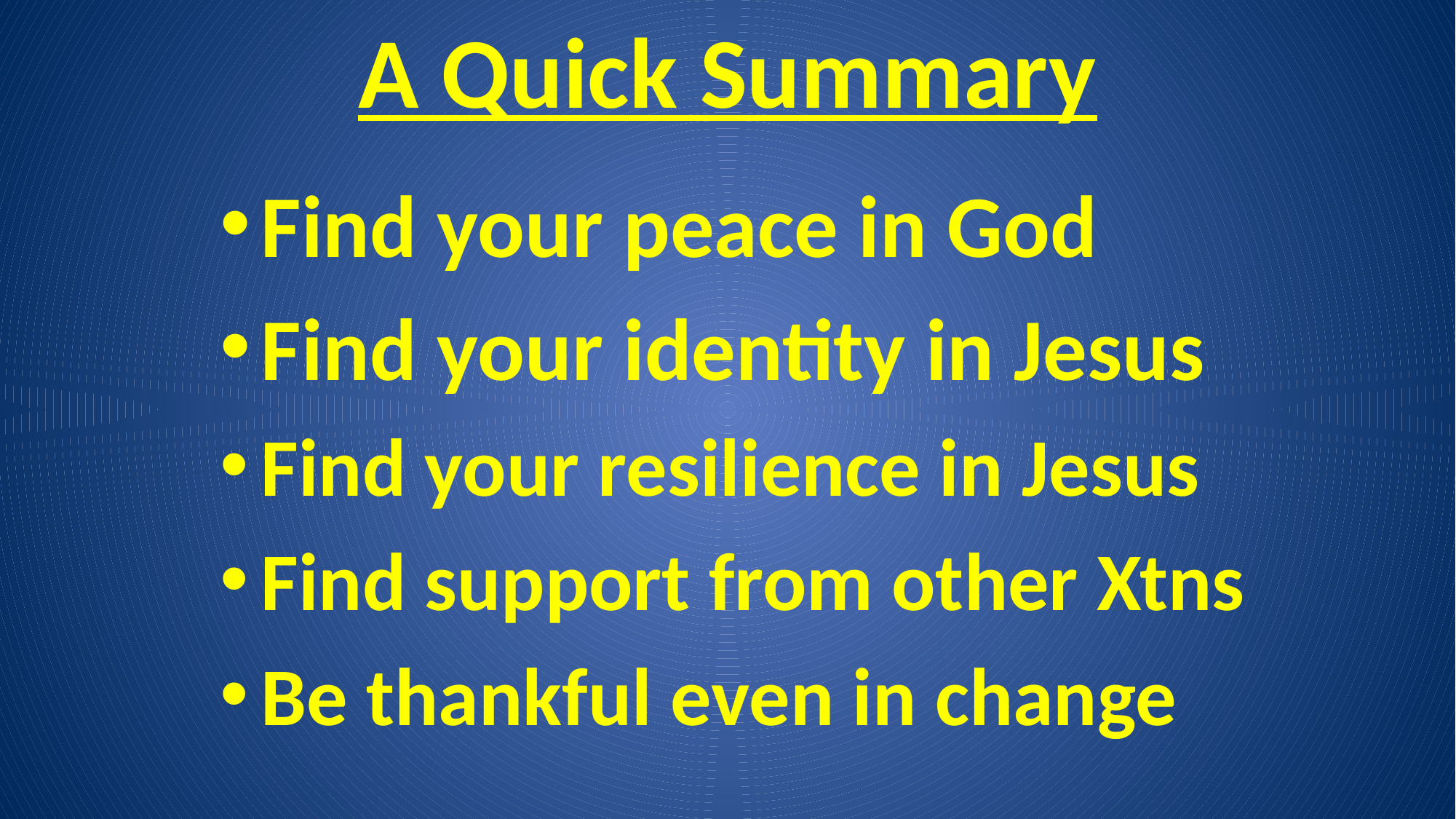

# A Quick Summary
Find your peace in God
Find your identity in Jesus
Find your resilience in Jesus
Find support from other Xtns
Be thankful even in change